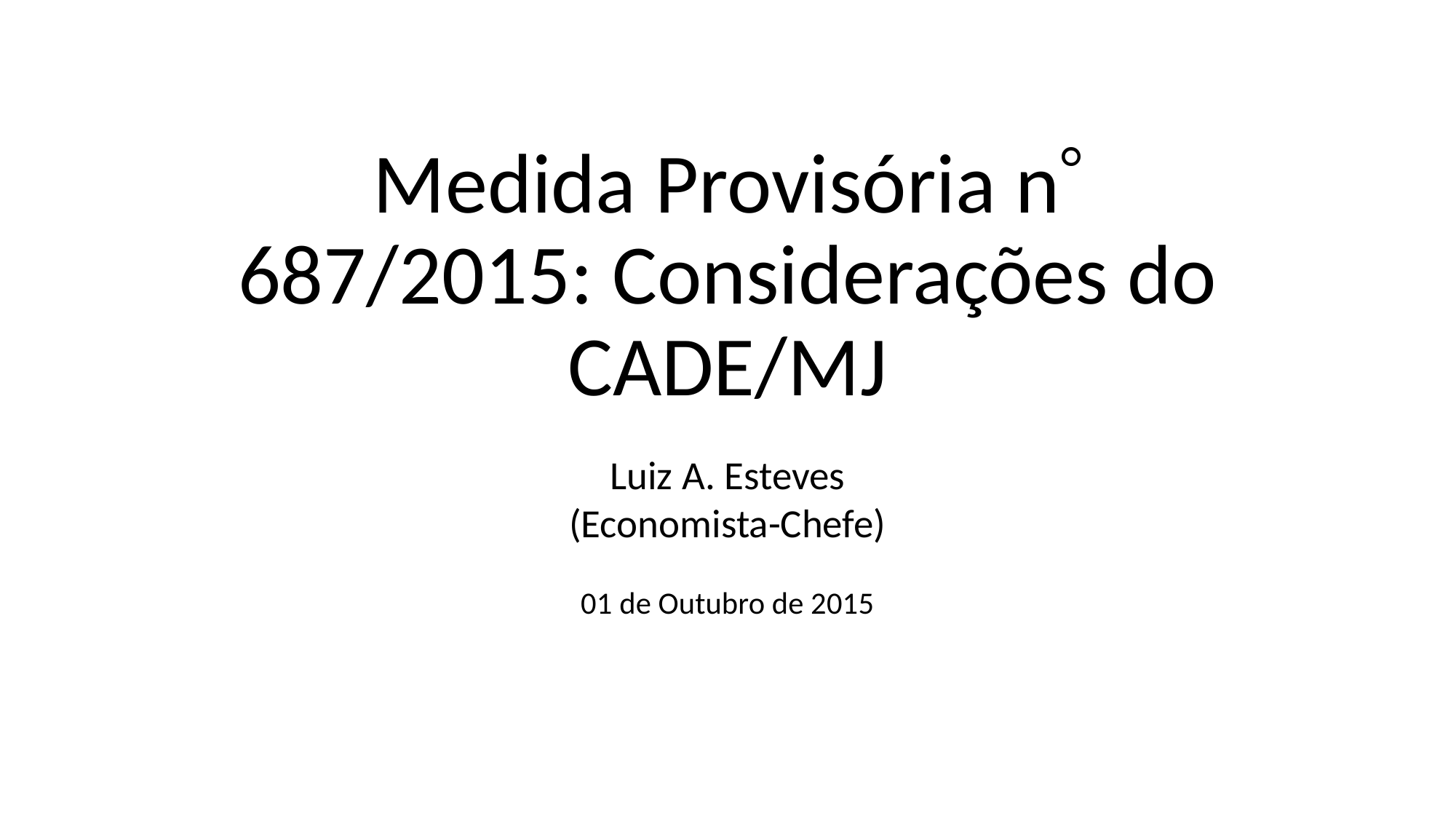

# Medida Provisória n° 687/2015: Considerações do CADE/MJ

Luiz A. Esteves
(Economista-Chefe)

01 de Outubro de 2015